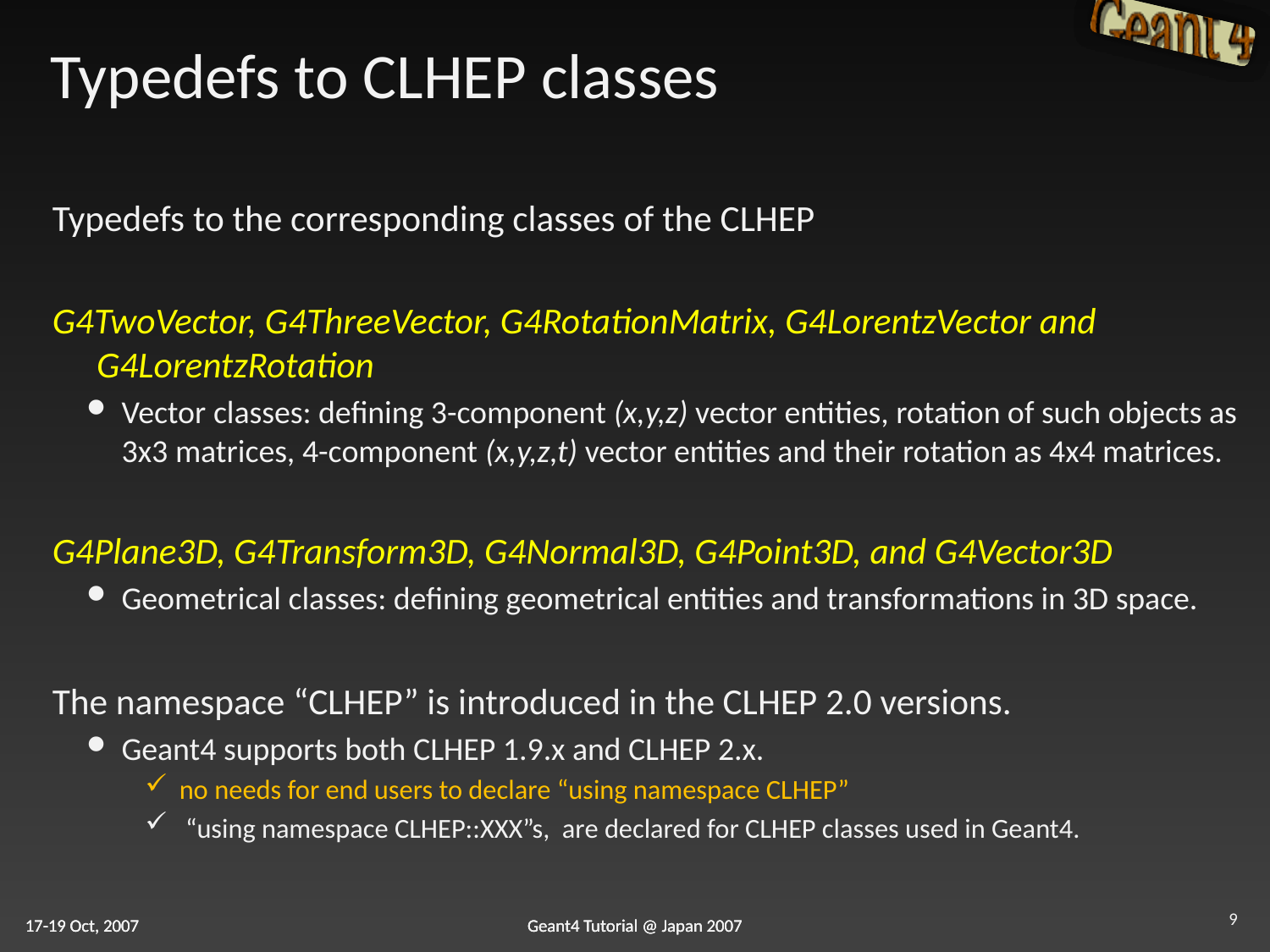

# Typedefs to CLHEP classes
Typedefs to the corresponding classes of the CLHEP

G4TwoVector, G4ThreeVector, G4RotationMatrix, G4LorentzVector and G4LorentzRotation
Vector classes: defining 3-component (x,y,z) vector entities, rotation of such objects as 3x3 matrices, 4-component (x,y,z,t) vector entities and their rotation as 4x4 matrices.

G4Plane3D, G4Transform3D, G4Normal3D, G4Point3D, and G4Vector3D
Geometrical classes: defining geometrical entities and transformations in 3D space.

The namespace “CLHEP” is introduced in the CLHEP 2.0 versions.
Geant4 supports both CLHEP 1.9.x and CLHEP 2.x.
no needs for end users to declare “using namespace CLHEP”
 “using namespace CLHEP::XXX”s,  are declared for CLHEP classes used in Geant4.

9